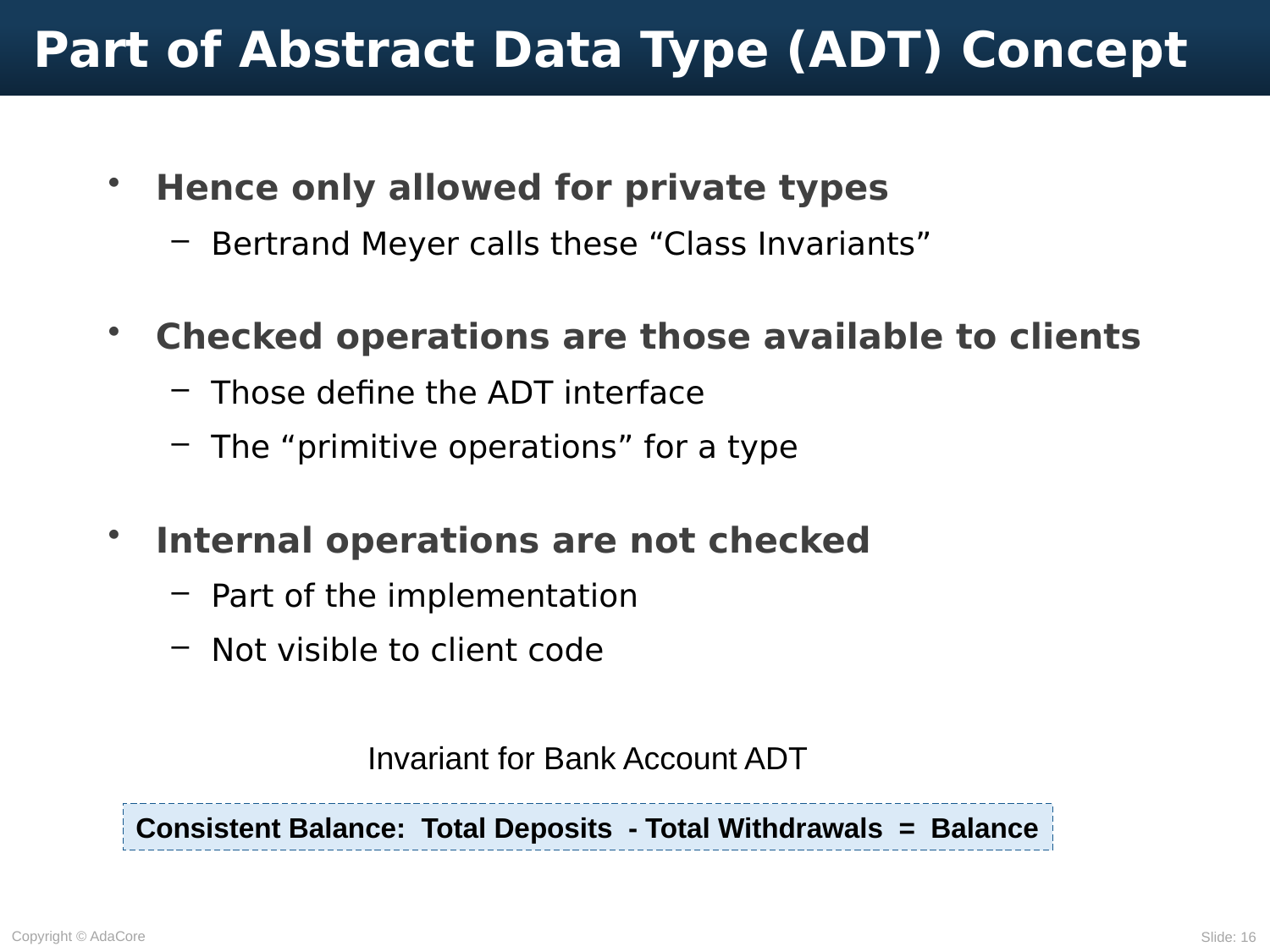

# Part of Abstract Data Type (ADT) Concept
Hence only allowed for private types
Bertrand Meyer calls these “Class Invariants”
Checked operations are those available to clients
Those define the ADT interface
The “primitive operations” for a type
Internal operations are not checked
Part of the implementation
Not visible to client code
Invariant for Bank Account ADT
Consistent Balance:  Total Deposits  - Total Withdrawals  =  Balance